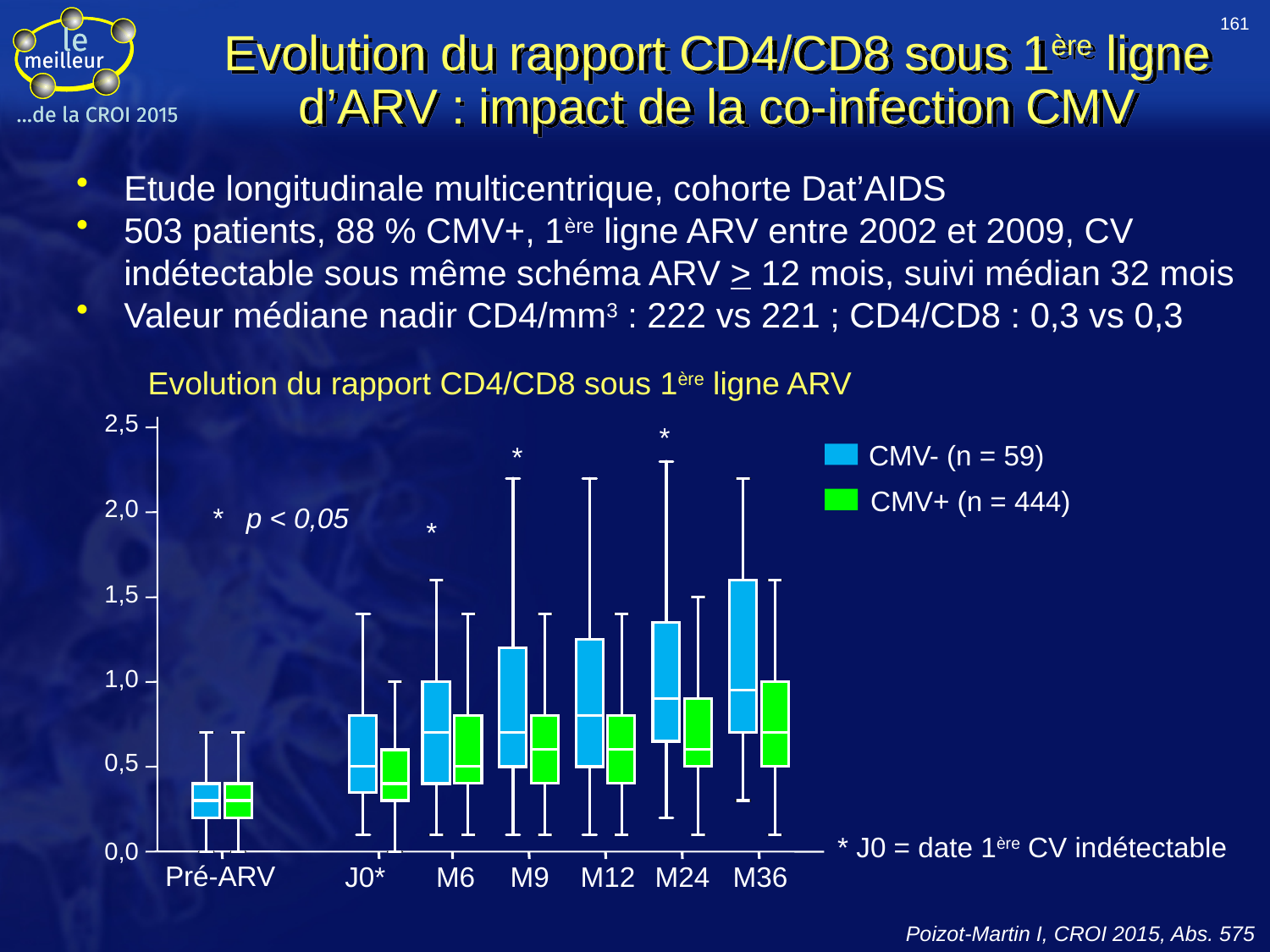

Evolution du rapport CD4/CD8 sous 1ère ligne d’ARV : impact de la co-infection CMV
161
Etude longitudinale multicentrique, cohorte Dat’AIDS
503 patients, 88 % CMV+, 1ère ligne ARV entre 2002 et 2009, CV indétectable sous même schéma ARV > 12 mois, suivi médian 32 mois
Valeur médiane nadir CD4/mm3 : 222 vs 221 ; CD4/CD8 : 0,3 vs 0,3
Evolution du rapport CD4/CD8 sous 1ère ligne ARV
2,5
*

CMV- (n = 59)
*

CMV+ (n = 444)

2,0

*   p < 0,05
*

1,5

1,0

0,5

* J0 = date 1ère CV indétectable
0,0

Pré-ARV
J0*
M6
M9
M12
M24
M36
Poizot-Martin I, CROI 2015, Abs. 575